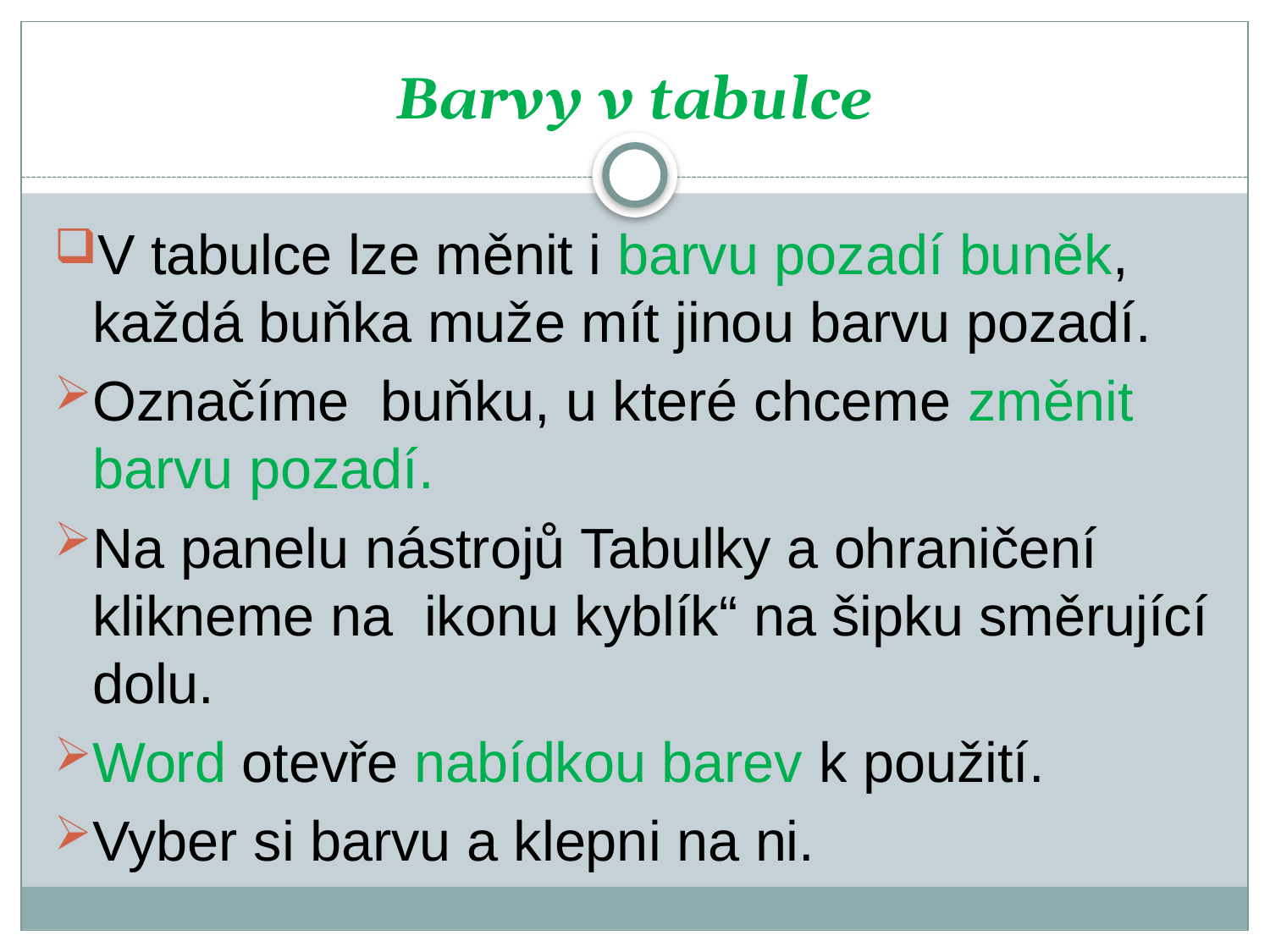

# Barvy v tabulce
V tabulce lze měnit i barvu pozadí buněk, každá buňka muže mít jinou barvu pozadí.
Označíme  buňku, u které chceme změnit  barvu pozadí.
Na panelu nástrojů Tabulky a ohraničení klikneme na  ikonu kyblík“ na šipku směrující dolu.
Word otevře nabídkou barev k použití.
Vyber si barvu a klepni na ni.